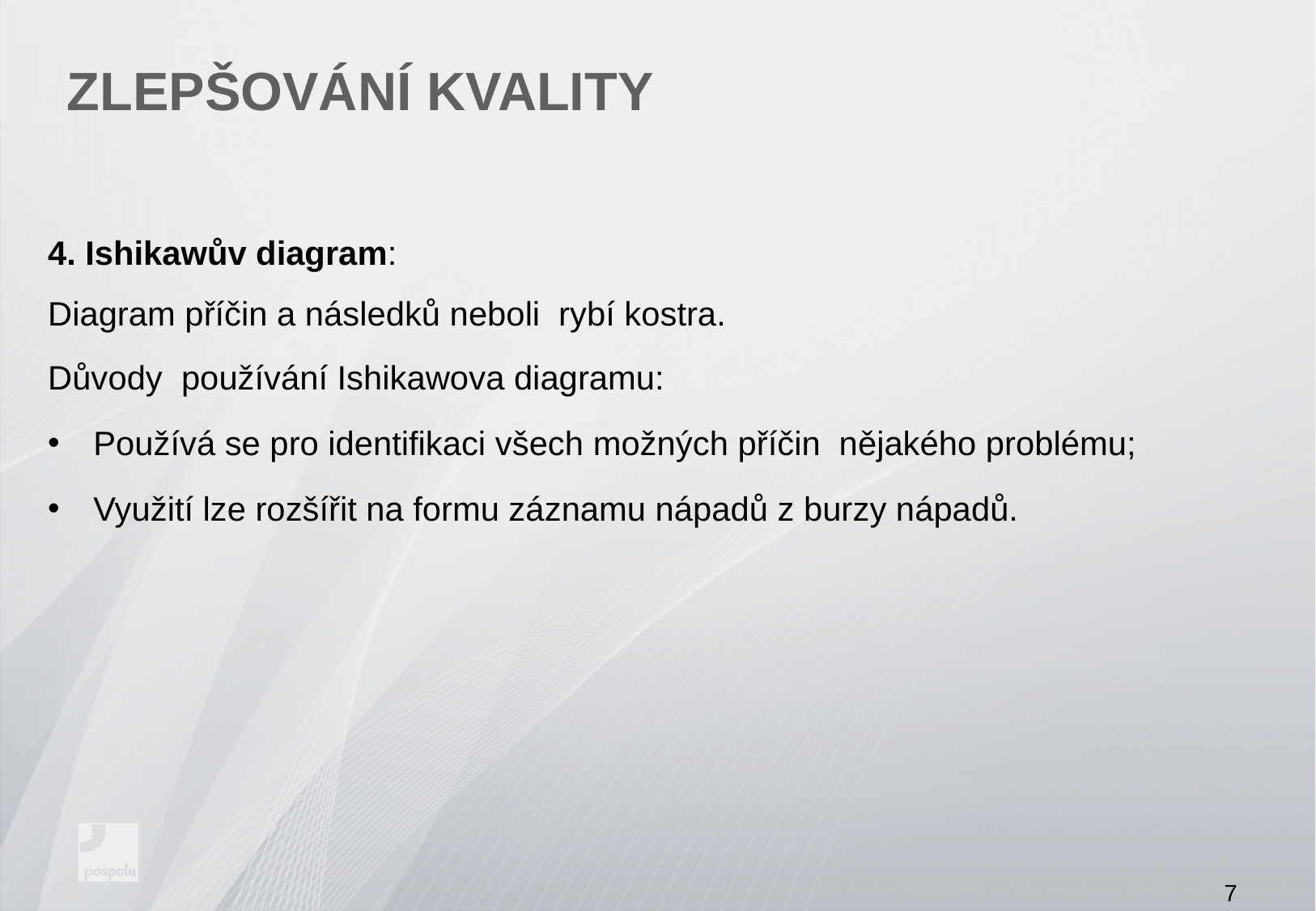

# Zlepšování kvality
4. Ishikawův diagram:
Diagram příčin a následků neboli  rybí kostra.
Důvody  používání Ishikawova diagramu:
Používá se pro identifikaci všech možných příčin  nějakého problému;
Využití lze rozšířit na formu záznamu nápadů z burzy nápadů.
7